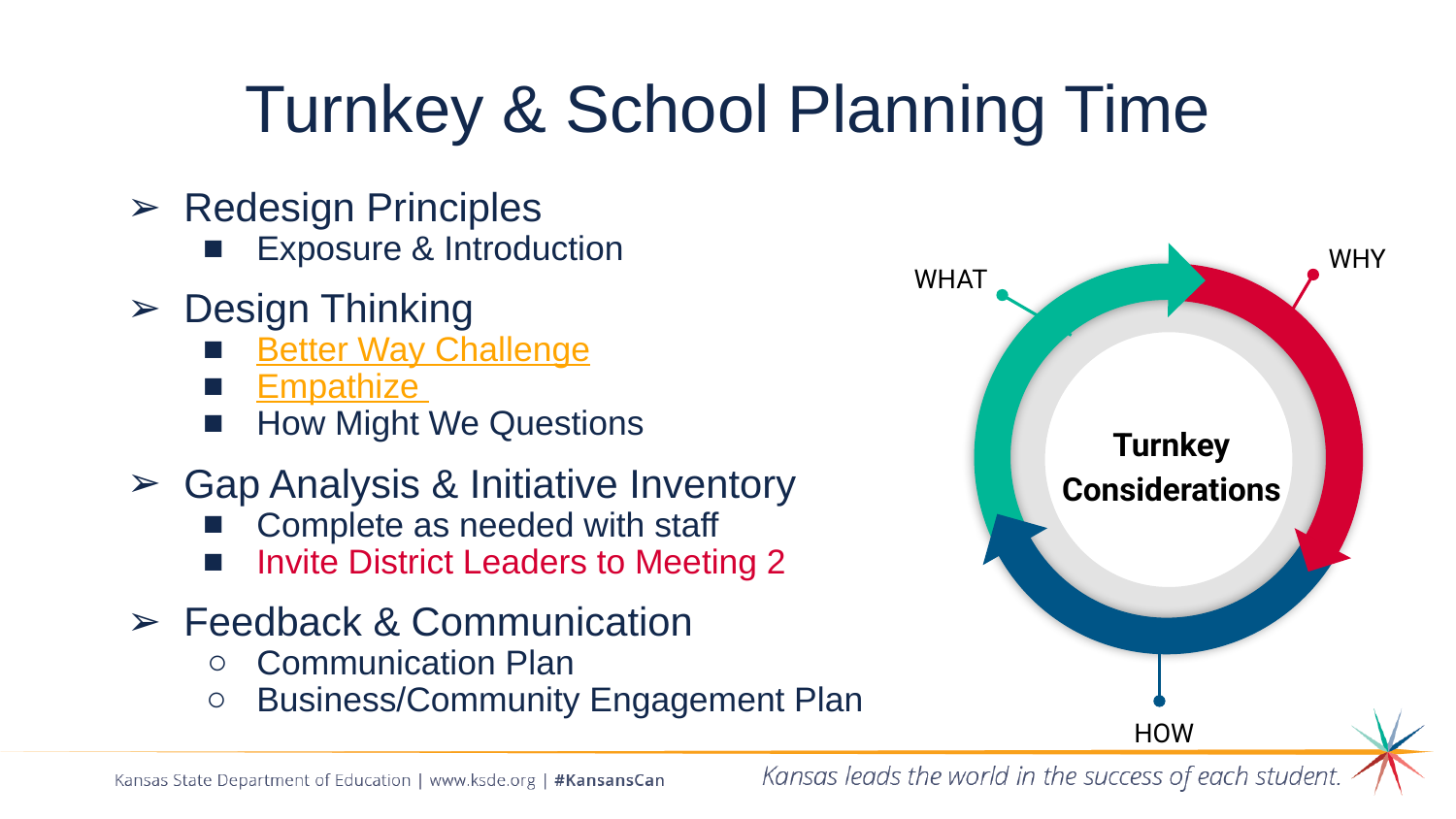

# Turnkey & School Planning Time
Redesign Principles
Exposure & Introduction
Design Thinking
Better Way Challenge
Empathize
How Might We Questions
Gap Analysis & Initiative Inventory
Complete as needed with staff
Invite District Leaders to Meeting 2
Feedback & Communication
Communication Plan
Business/Community Engagement Plan
WHY
WHAT

Turnkey Considerations

HOW